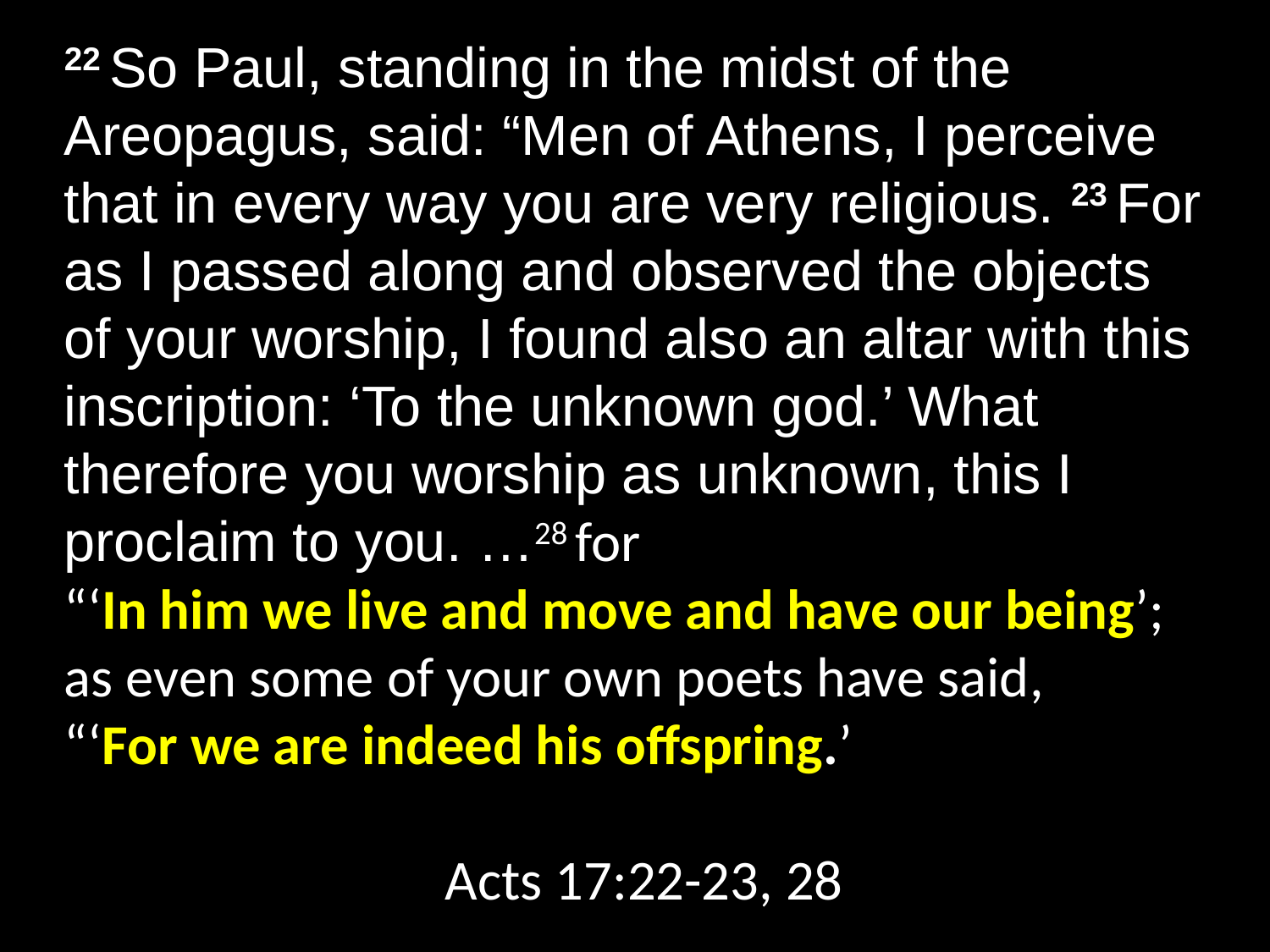

22 So Paul, standing in the midst of the Areopagus, said: “Men of Athens, I perceive that in every way you are very religious. 23 For as I passed along and observed the objects of your worship, I found also an altar with this inscription: ‘To the unknown god.’ What therefore you worship as unknown, this I proclaim to you. …28 for
“‘In him we live and move and have our being’;
as even some of your own poets have said,
“‘For we are indeed his offspring.’
											Acts 17:22-23, 28